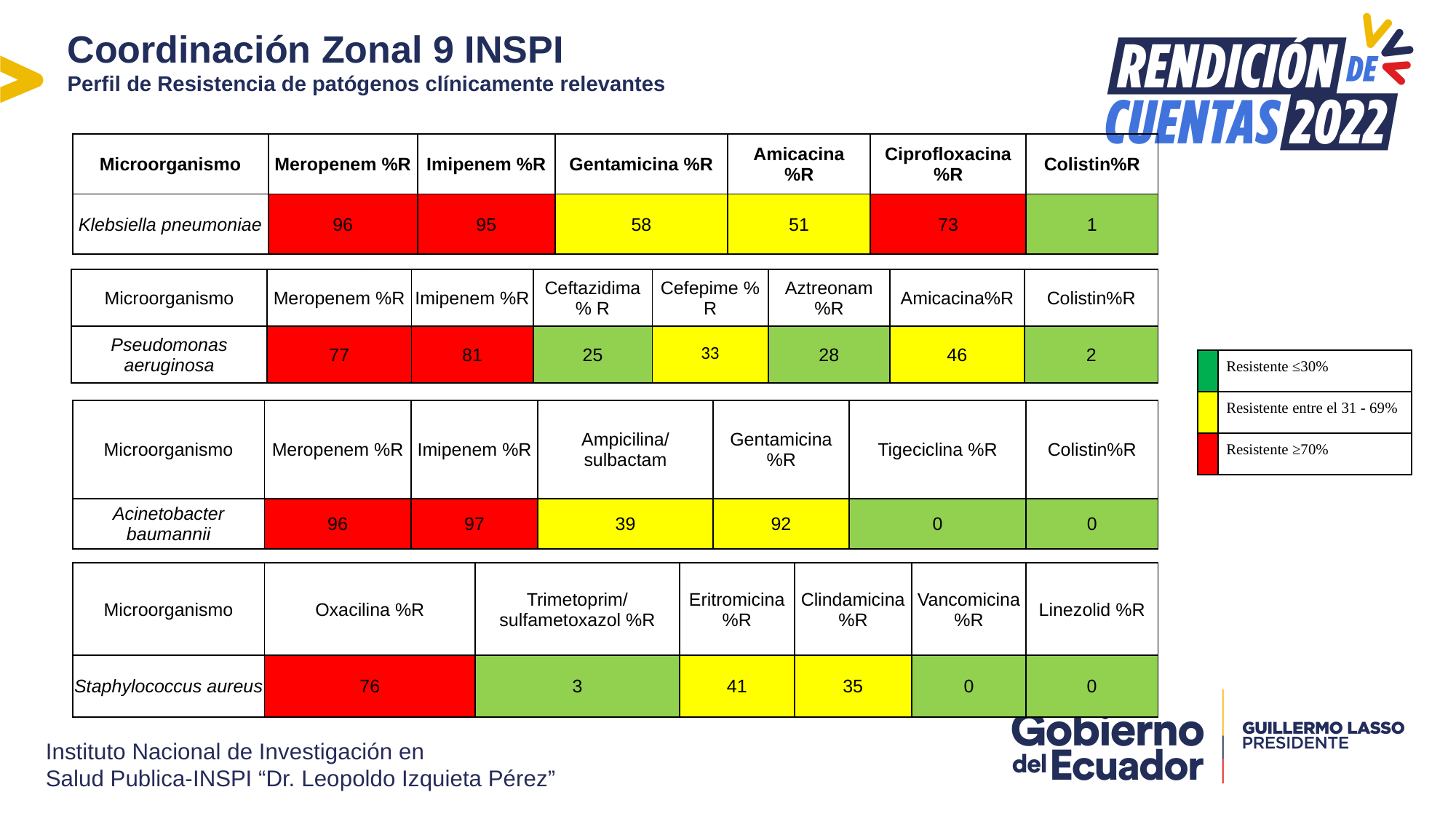

Coordinación Zonal 9 INSPI
Perfil de Resistencia de patógenos clínicamente relevantes
| Microorganismo | Meropenem %R | Imipenem %R | Gentamicina %R | Amicacina %R | Ciprofloxacina %R | Colistin%R |
| --- | --- | --- | --- | --- | --- | --- |
| Klebsiella pneumoniae | 96 | 95 | 58 | 51 | 73 | 1 |
| Microorganismo | Meropenem %R | Imipenem %R | Ceftazidima % R | Cefepime % R | Aztreonam %R | Amicacina%R | Colistin%R |
| --- | --- | --- | --- | --- | --- | --- | --- |
| Pseudomonas aeruginosa | 77 | 81 | 25 | 33 | 28 | 46 | 2 |
|  | Resistente ≤30% |
| --- | --- |
|  | Resistente entre el 31 - 69% |
|  | Resistente ≥70% |
| Microorganismo | Meropenem %R | Imipenem %R | Ampicilina/ sulbactam | Gentamicina %R | Tigeciclina %R | Colistin%R |
| --- | --- | --- | --- | --- | --- | --- |
| Acinetobacter baumannii | 96 | 97 | 39 | 92 | 0 | 0 |
| Microorganismo | Oxacilina %R | Trimetoprim/ sulfametoxazol %R | Eritromicina %R | Clindamicina %R | Vancomicina %R | Linezolid %R |
| --- | --- | --- | --- | --- | --- | --- |
| Staphylococcus aureus | 76 | 3 | 41 | 35 | 0 | 0 |
Instituto Nacional de Investigación en
Salud Publica-INSPI “Dr. Leopoldo Izquieta Pérez”